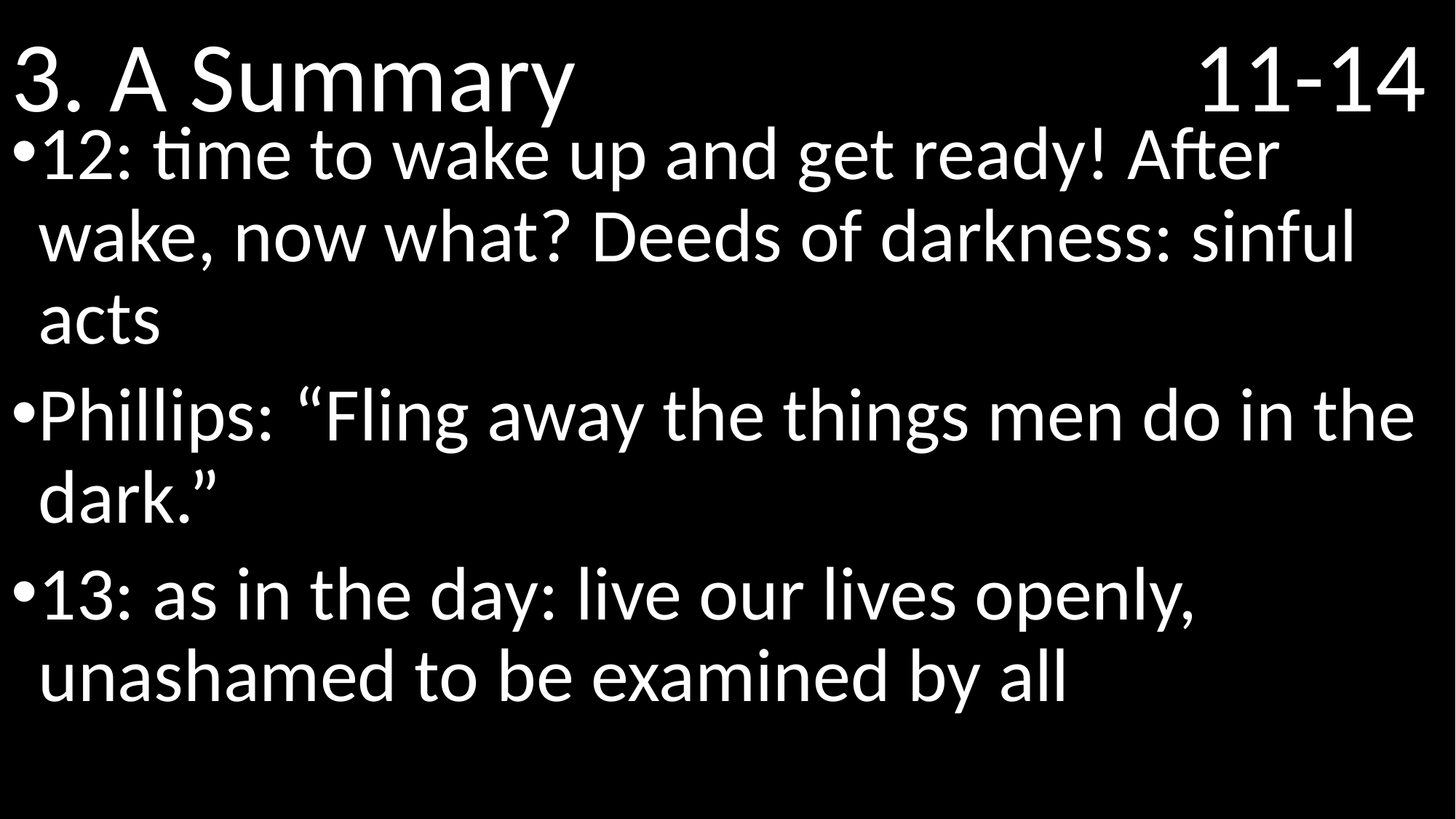

# 3. A Summary 					    11-14
12: time to wake up and get ready! After wake, now what? Deeds of darkness: sinful acts
Phillips: “Fling away the things men do in the dark.”
13: as in the day: live our lives openly, unashamed to be examined by all